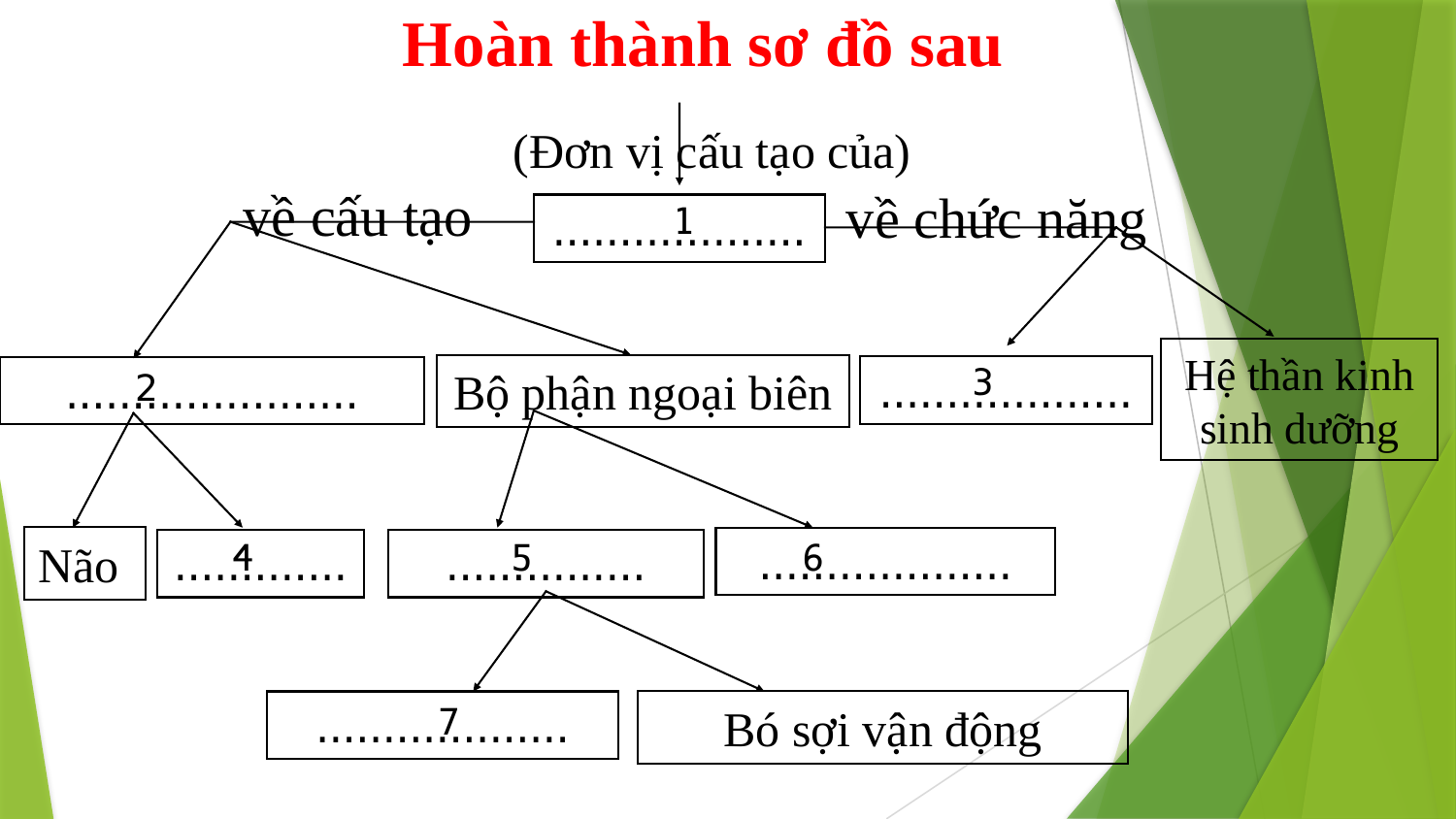

Hoàn thành sơ đồ sau

(Đơn vị cấu tạo của)
về cấu tạo
về chức năng
1
...................

Hệ thần kinh sinh dưỡng
3
Bộ phận ngoại biên
...................
......................
2

Não
4
5
...................
6
.............
...............

...................
7
Bó sợi vận động